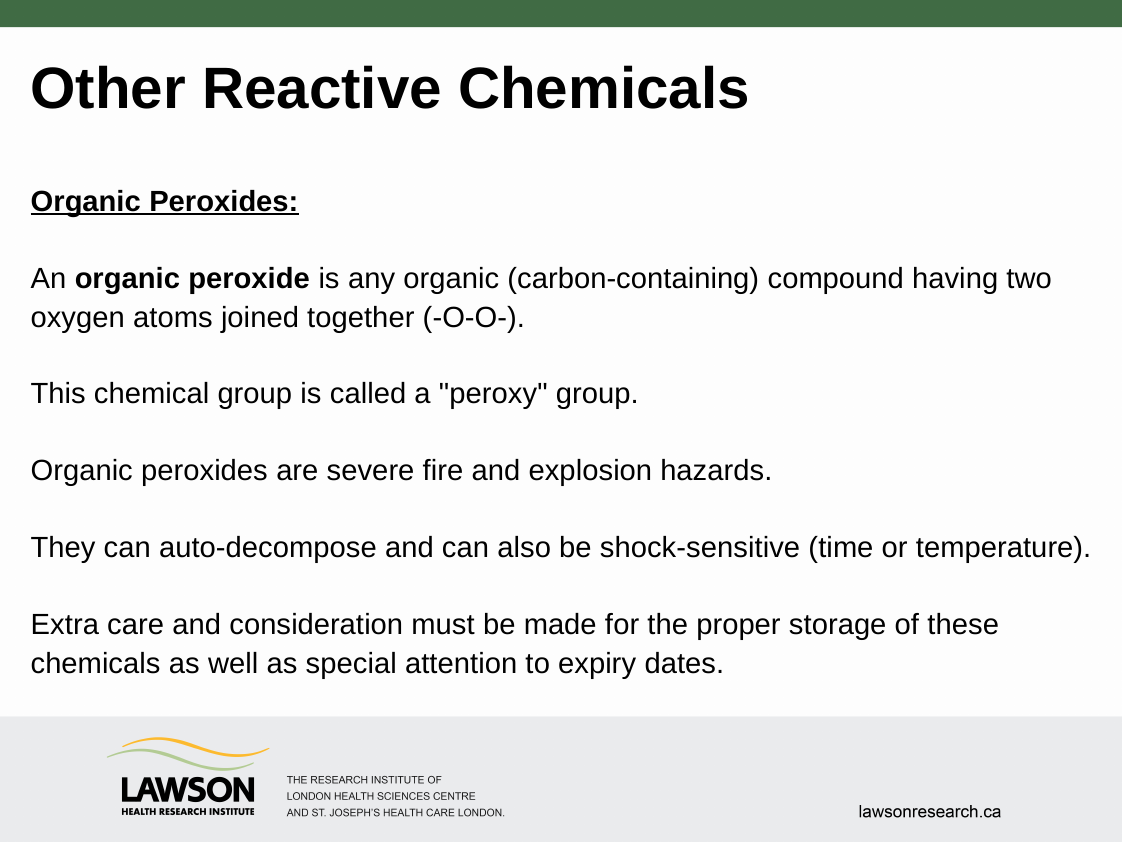

# Other Reactive Chemicals
Organic Peroxides:

An organic peroxide is any organic (carbon-containing) compound having two oxygen atoms joined together (-O-O-).

This chemical group is called a "peroxy" group.

Organic peroxides are severe fire and explosion hazards.

They can auto-decompose and can also be shock-sensitive (time or temperature).

Extra care and consideration must be made for the proper storage of these chemicals as well as special attention to expiry dates.